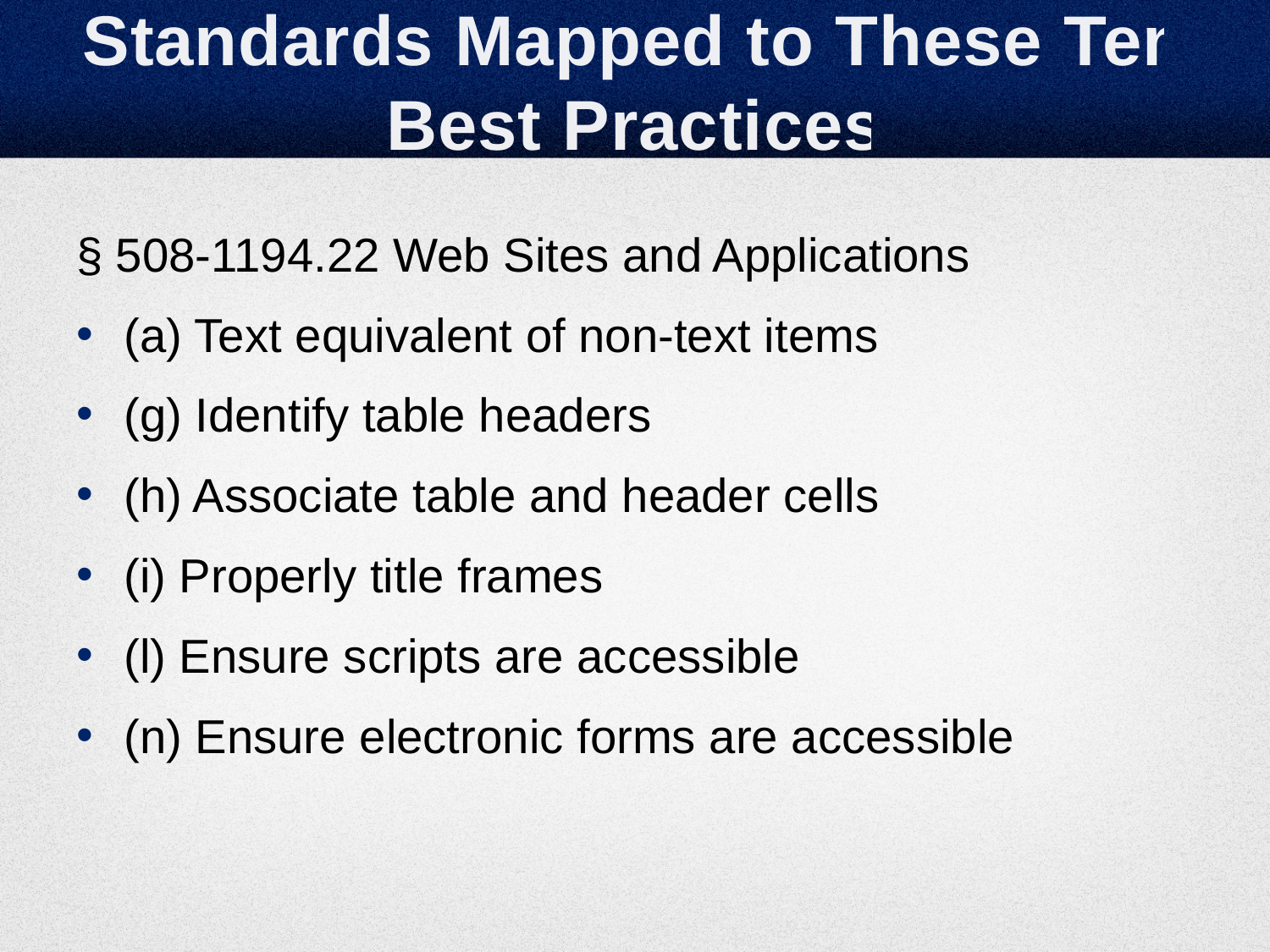

# Standards Mapped to These Ten Best Practices
§ 508-1194.22 Web Sites and Applications
(a) Text equivalent of non-text items
(g) Identify table headers
(h) Associate table and header cells
(i) Properly title frames
(l) Ensure scripts are accessible
(n) Ensure electronic forms are accessible